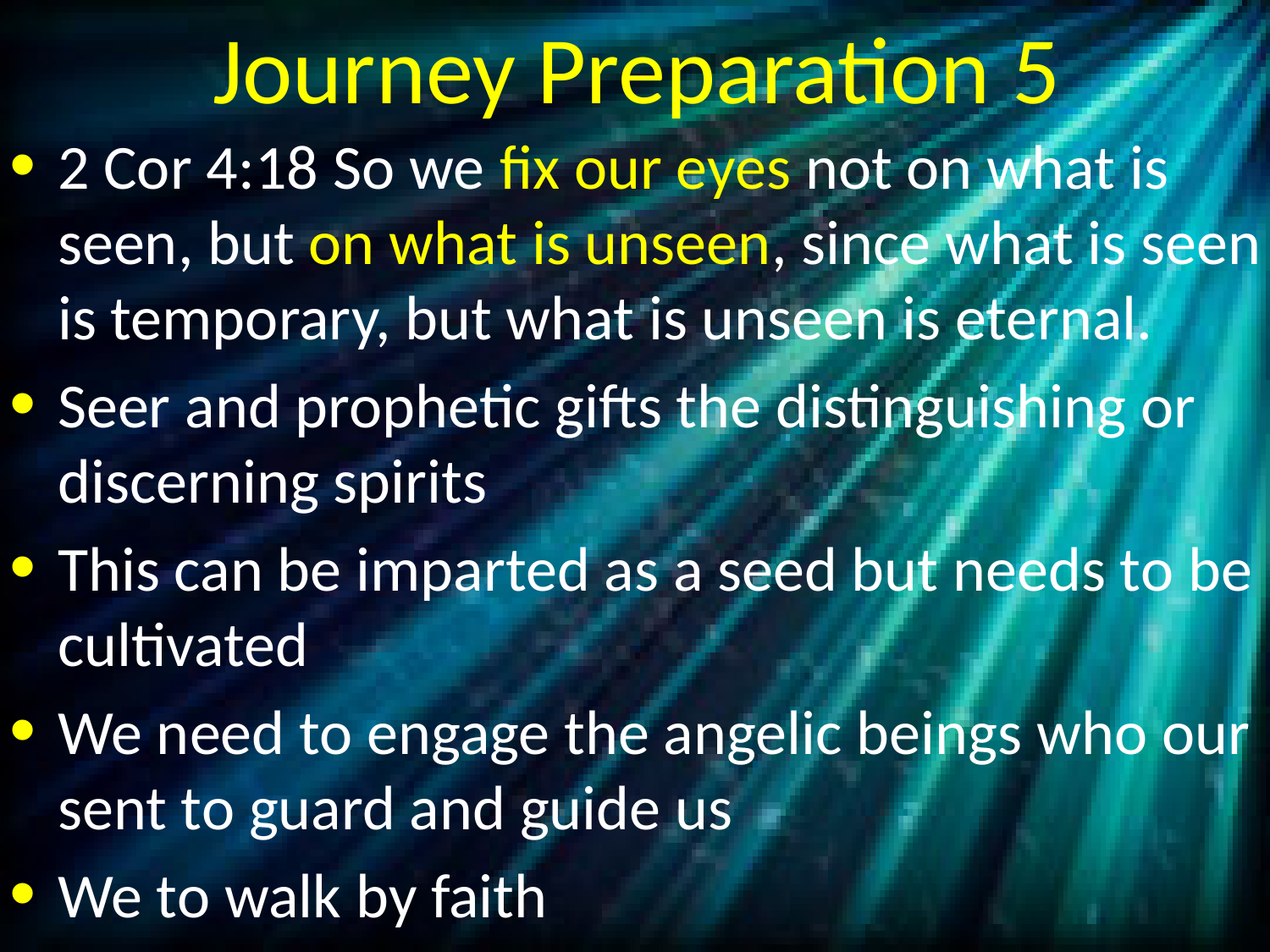

# Journey Preparation 5
2 Cor 4:18 So we fix our eyes not on what is seen, but on what is unseen, since what is seen is temporary, but what is unseen is eternal.
Seer and prophetic gifts the distinguishing or discerning spirits
This can be imparted as a seed but needs to be cultivated
We need to engage the angelic beings who our sent to guard and guide us
We to walk by faith